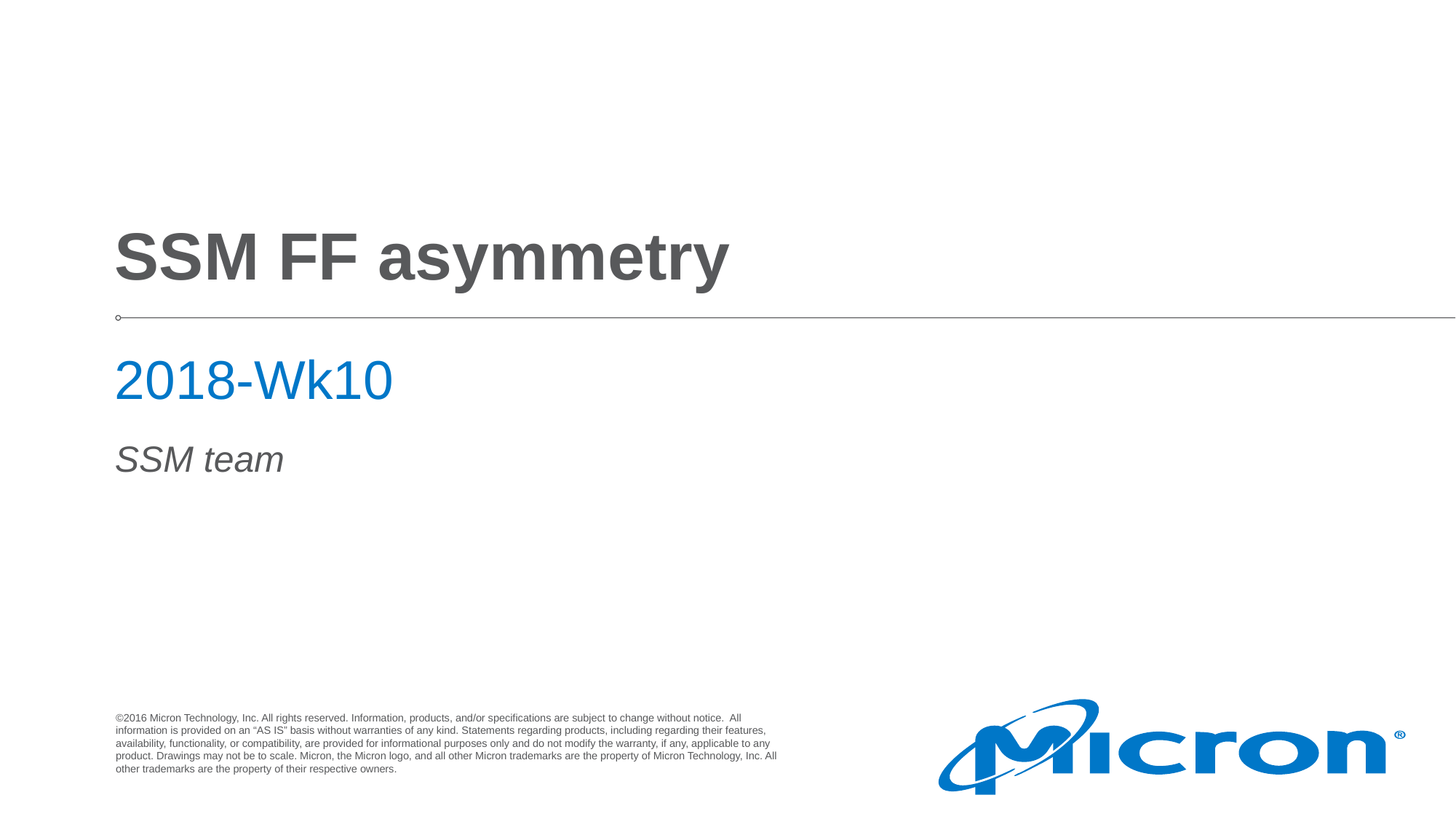

# SSM FF asymmetry
2018-Wk10
SSM team